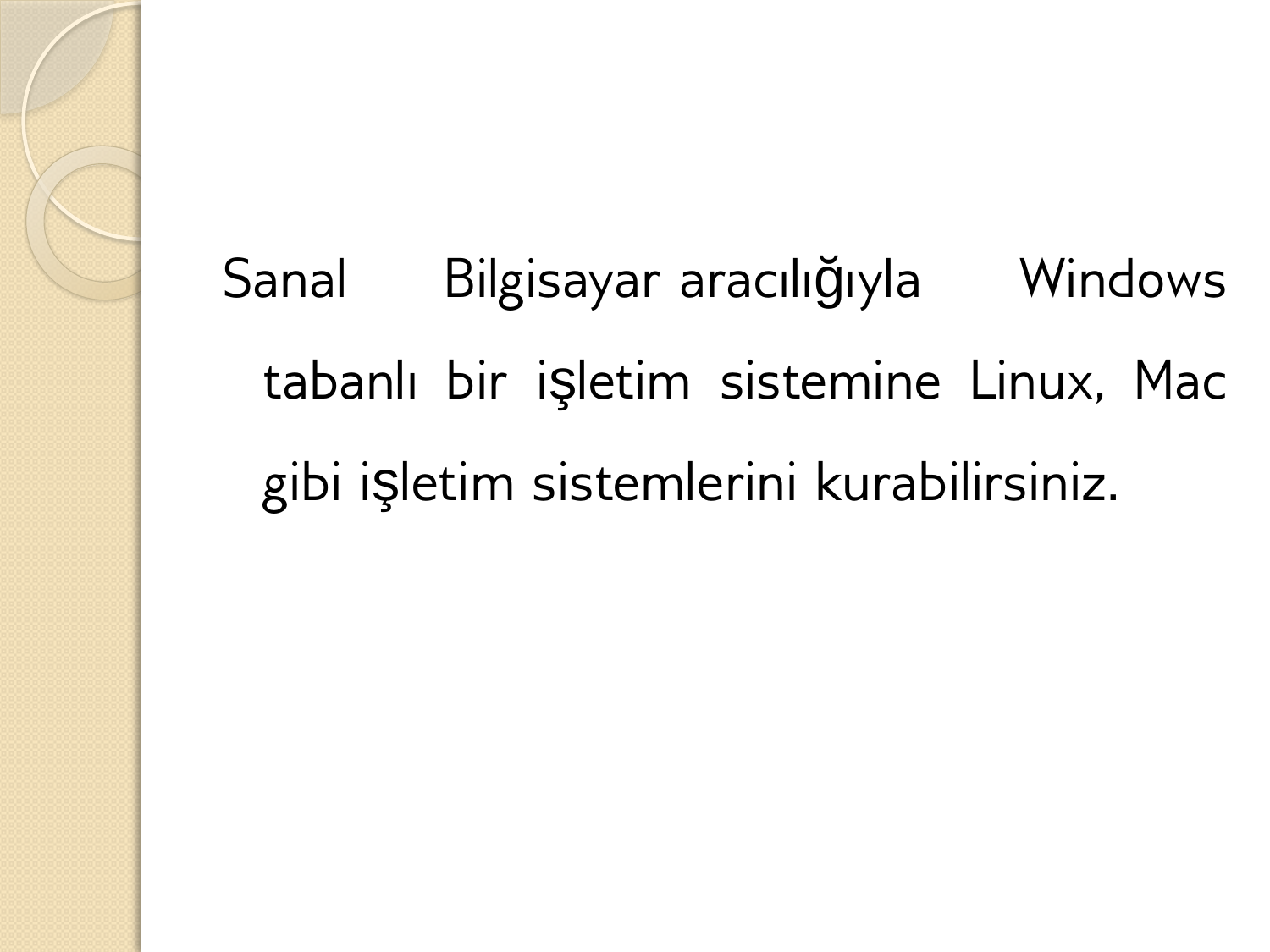

#
Sanal Bilgisayar aracılığıyla Windows tabanlı bir işletim sistemine Linux, Mac gibi işletim sistemlerini kurabilirsiniz.